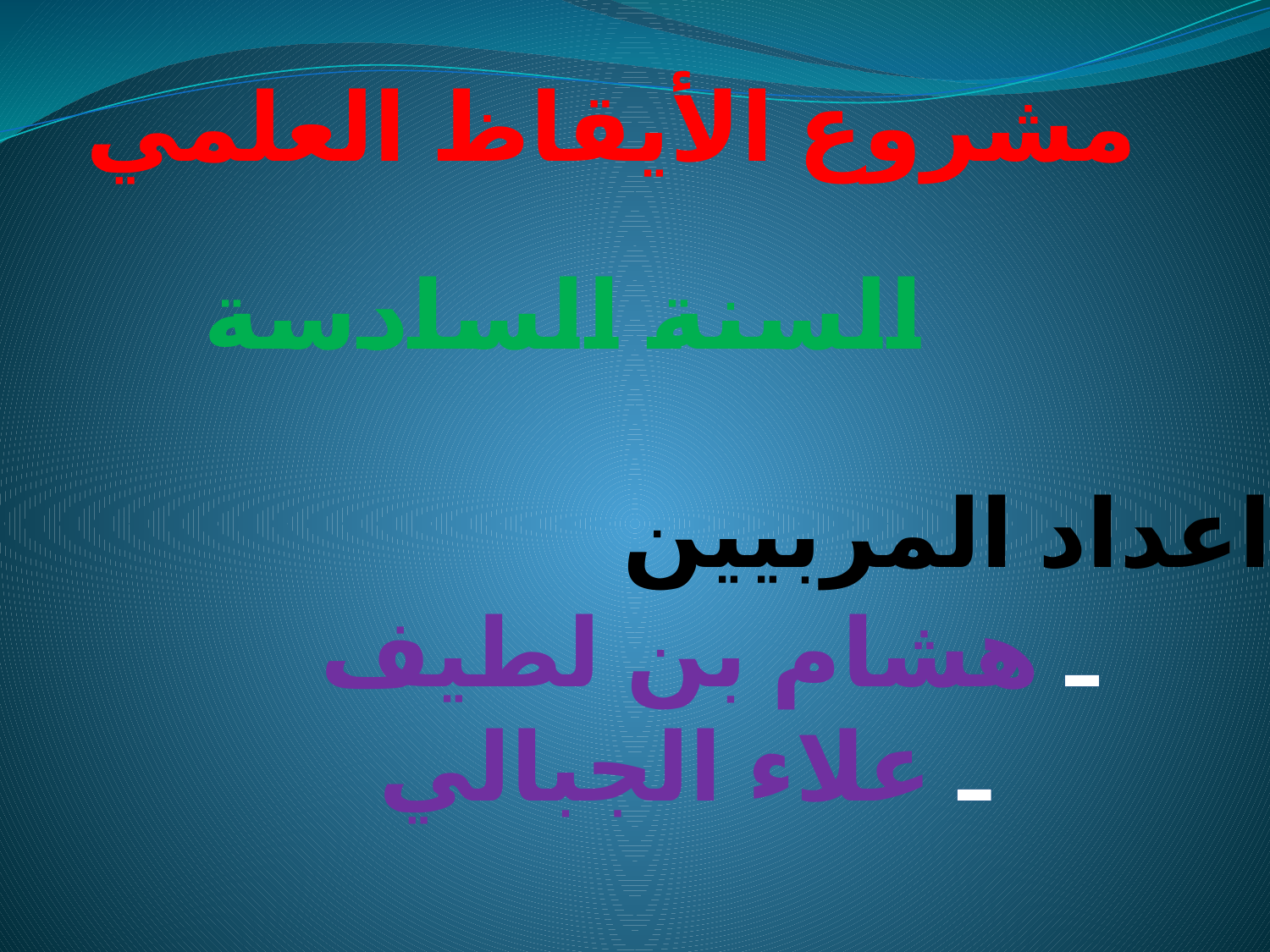

مشروع الأيقاظ العلمي
السنة السادسة
اعداد المربيين
ـ هشام بن لطيف
  ـ علاء الجبالي